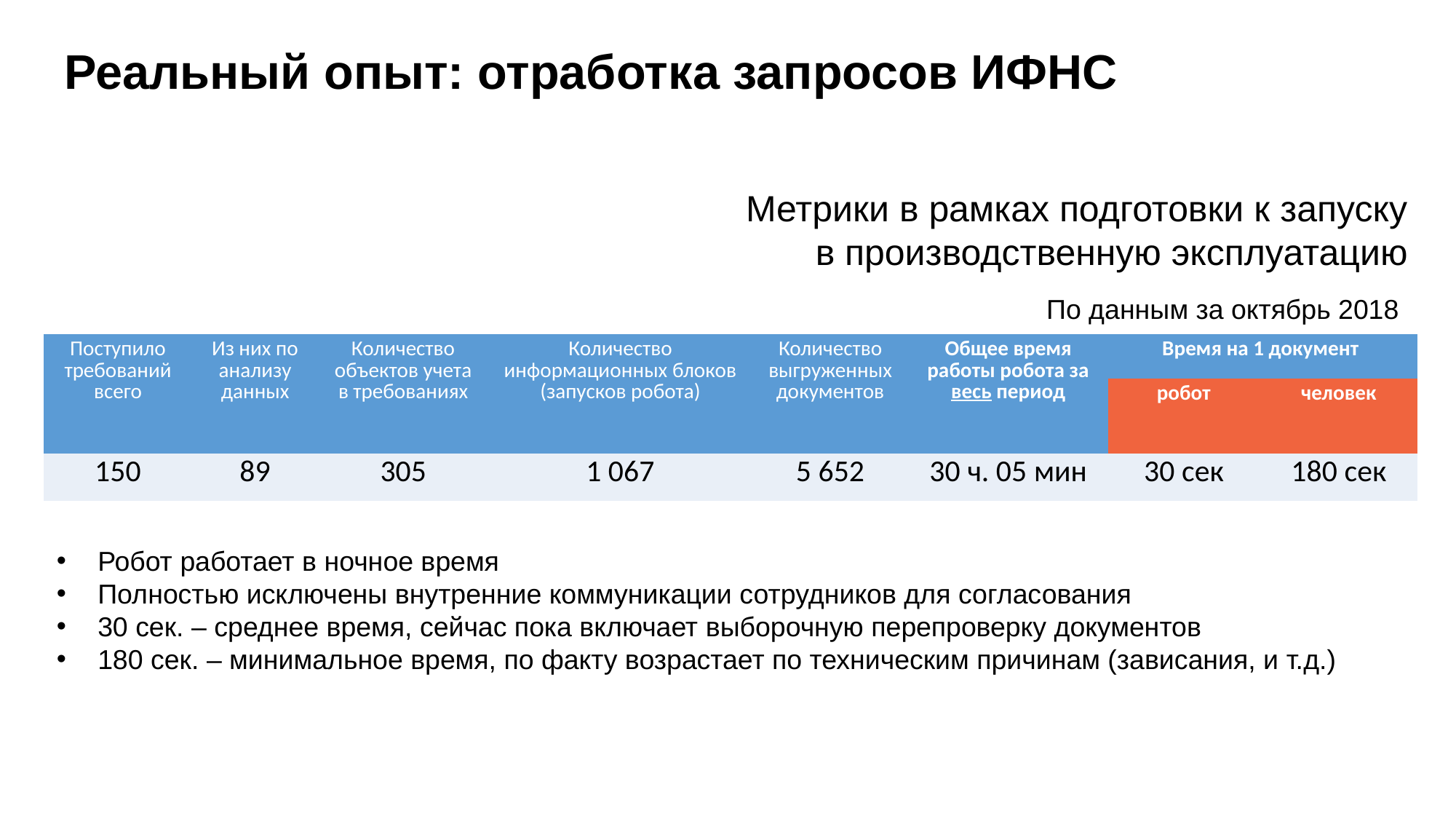

Реальный опыт: отработка запросов ИФНС
Метрики в рамках подготовки к запуску
в производственную эксплуатацию
По данным за октябрь 2018
| Поступило требований всего | Из них по анализу данных | Количество объектов учета в требованиях | Количество информационных блоков (запусков робота) | Количество выгруженных документов | Общее время работы робота за весь период | Время на 1 документ |  |
| --- | --- | --- | --- | --- | --- | --- | --- |
|  |  |  |  |  |  | робот | человек |
| 150 | 89 | 305 | 1 067 | 5 652 | 30 ч. 05 мин | 30 сек | 180 сек |
Робот работает в ночное время
Полностью исключены внутренние коммуникации сотрудников для согласования
30 сек. – среднее время, сейчас пока включает выборочную перепроверку документов
180 сек. – минимальное время, по факту возрастает по техническим причинам (зависания, и т.д.)